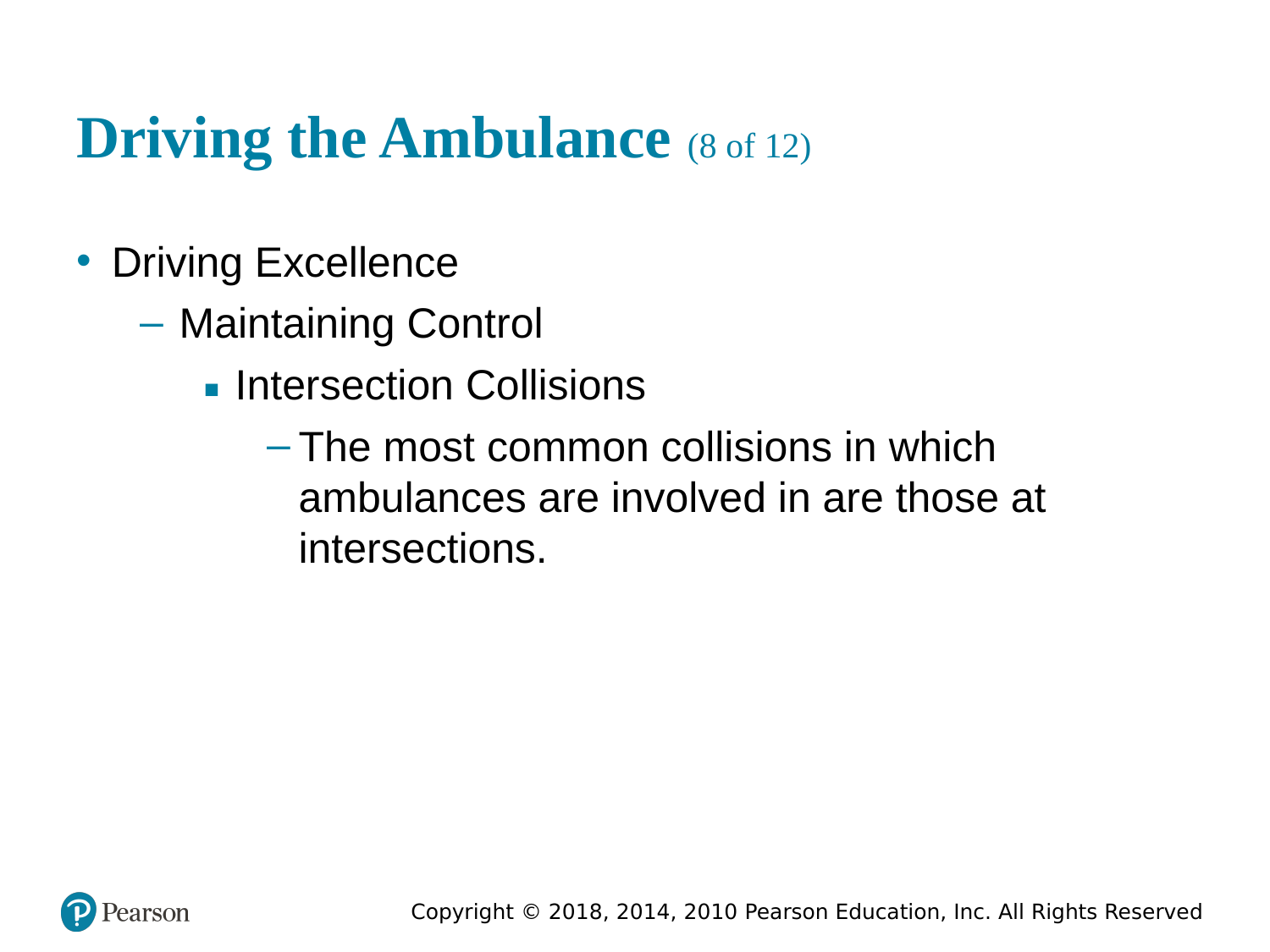

# Driving the Ambulance (8 of 12)
Driving Excellence
Maintaining Control
Intersection Collisions
The most common collisions in which ambulances are involved in are those at intersections.